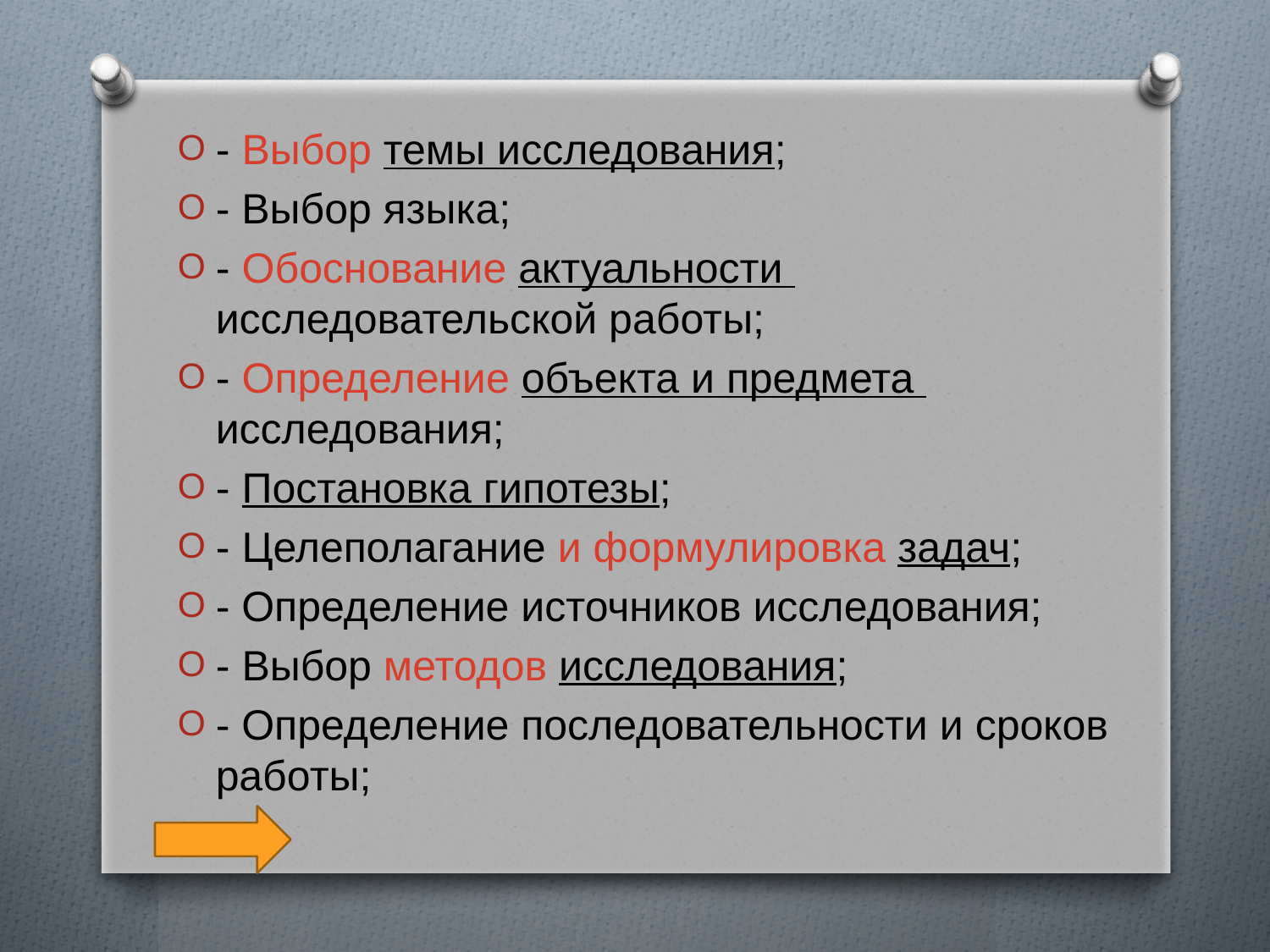

#
- Выбор темы исследования;
- Выбор языка;
- Обоснование актуальности исследовательской работы;
- Определение объекта и предмета исследования;
- Постановка гипотезы;
- Целеполагание и формулировка задач;
- Определение источников исследования;
- Выбор методов исследования;
- Определение последовательности и сроков работы;